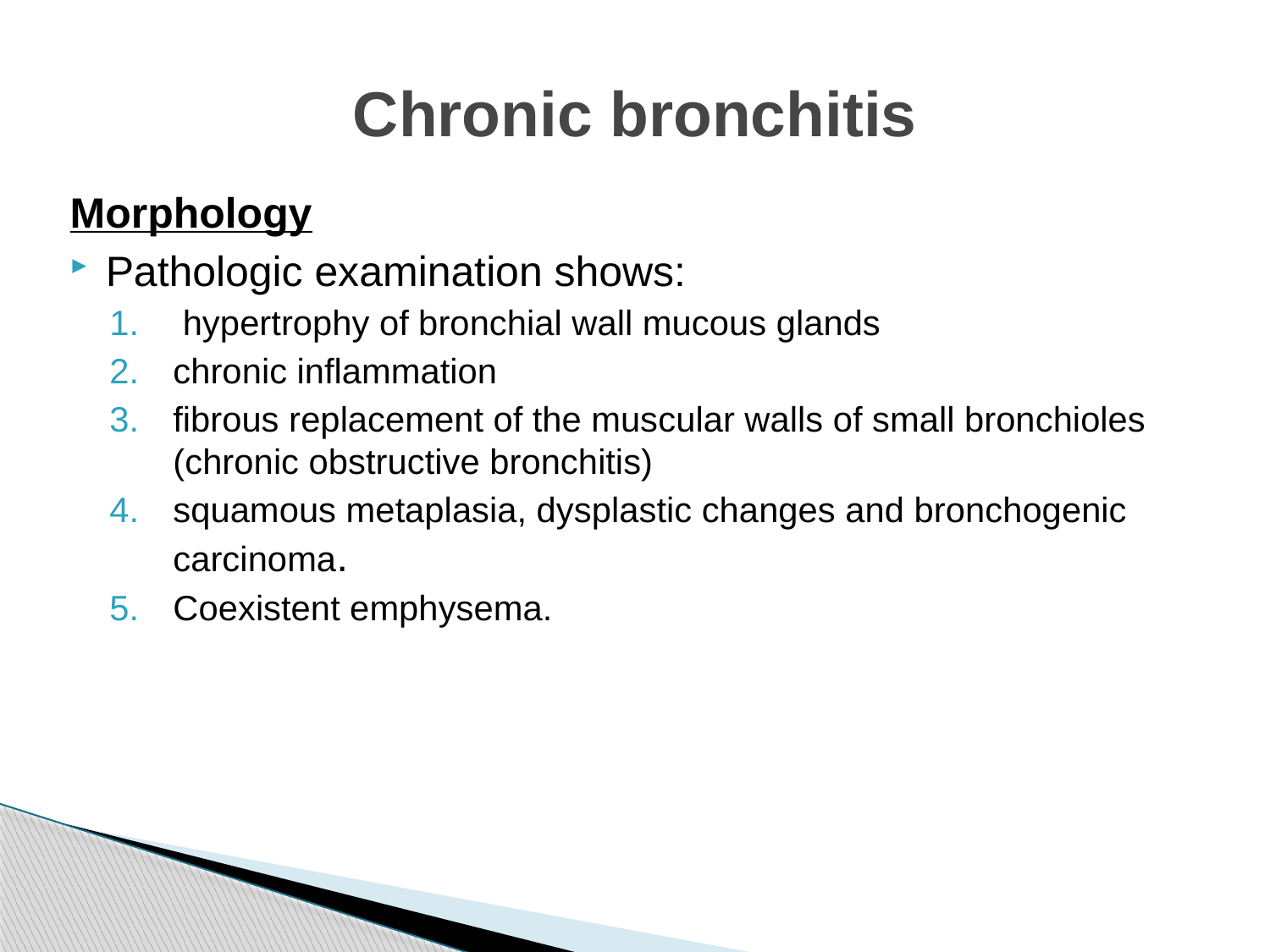

# Chronic bronchitis
Morphology
Pathologic examination shows:
 hypertrophy of bronchial wall mucous glands
chronic inflammation
fibrous replacement of the muscular walls of small bronchioles (chronic obstructive bronchitis)
squamous metaplasia, dysplastic changes and bronchogenic carcinoma.
Coexistent emphysema.